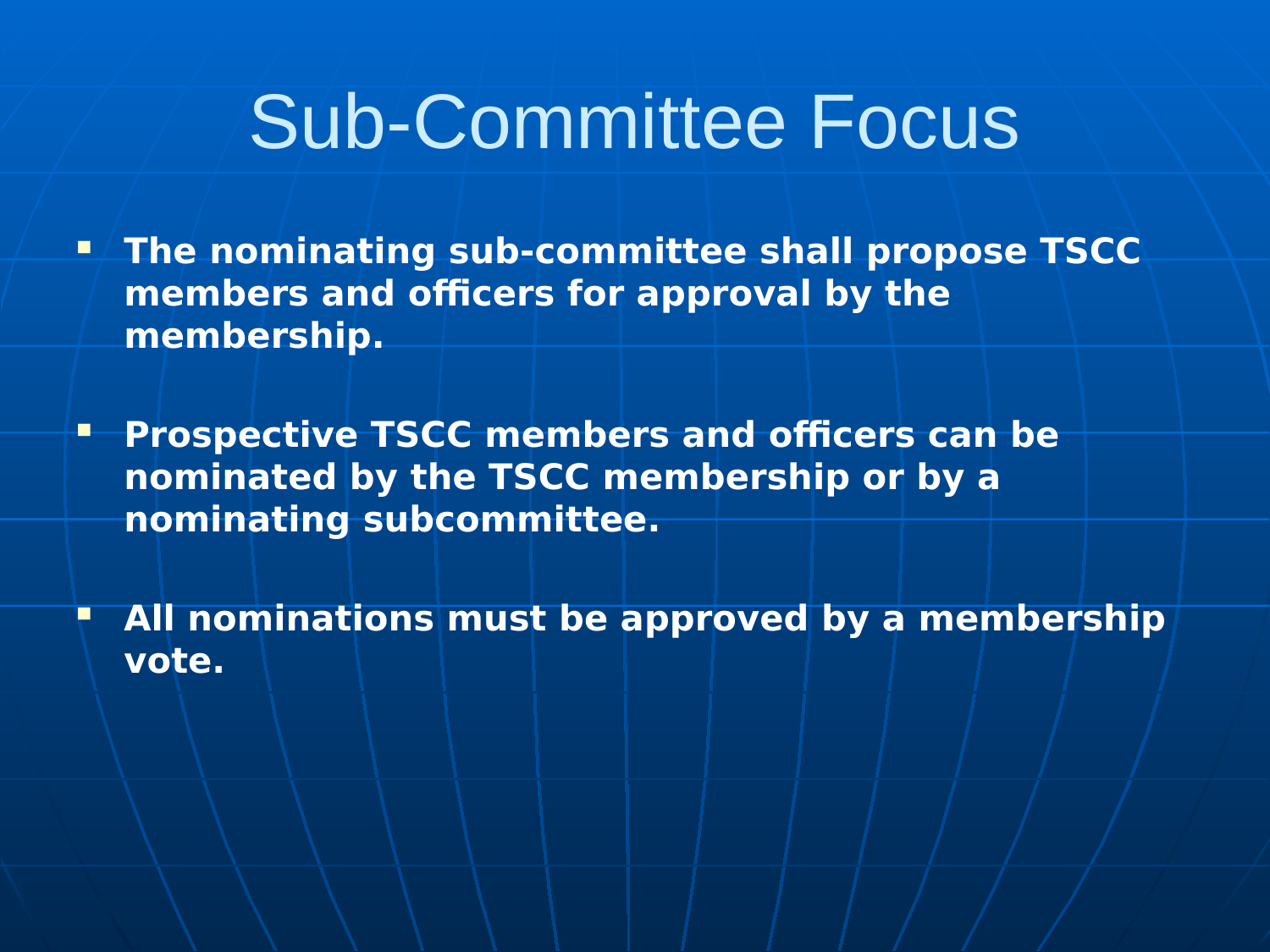

Sub-Committee Focus
The nominating sub-committee shall propose TSCC members and officers for approval by the membership.

Prospective TSCC members and officers can be nominated by the TSCC membership or by a nominating subcommittee.

All nominations must be approved by a membership vote.